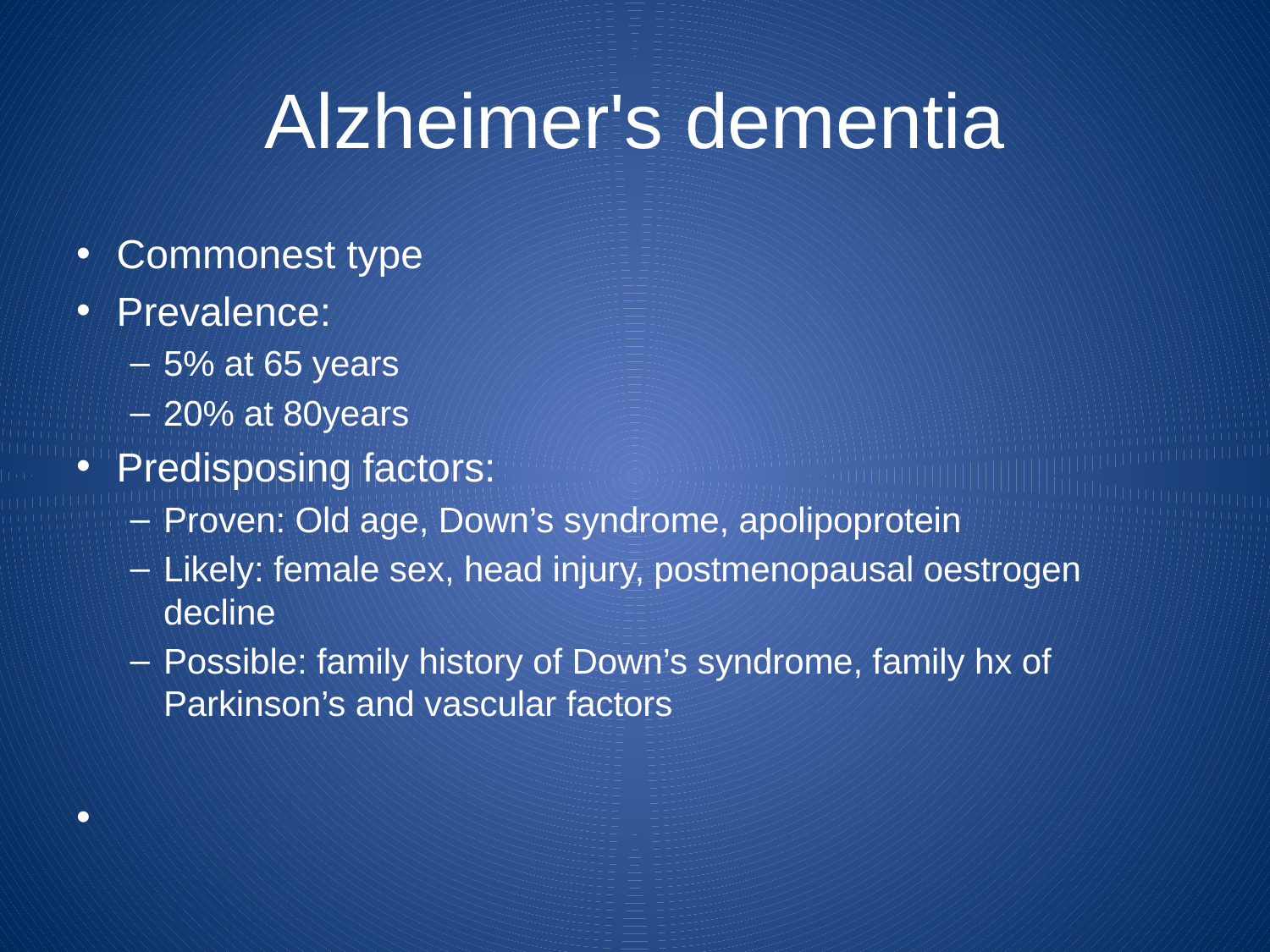

# Alzheimer's dementia
Commonest type
Prevalence:
5% at 65 years
20% at 80years
Predisposing factors:
Proven: Old age, Down’s syndrome, apolipoprotein
Likely: female sex, head injury, postmenopausal oestrogen decline
Possible: family history of Down’s syndrome, family hx of Parkinson’s and vascular factors